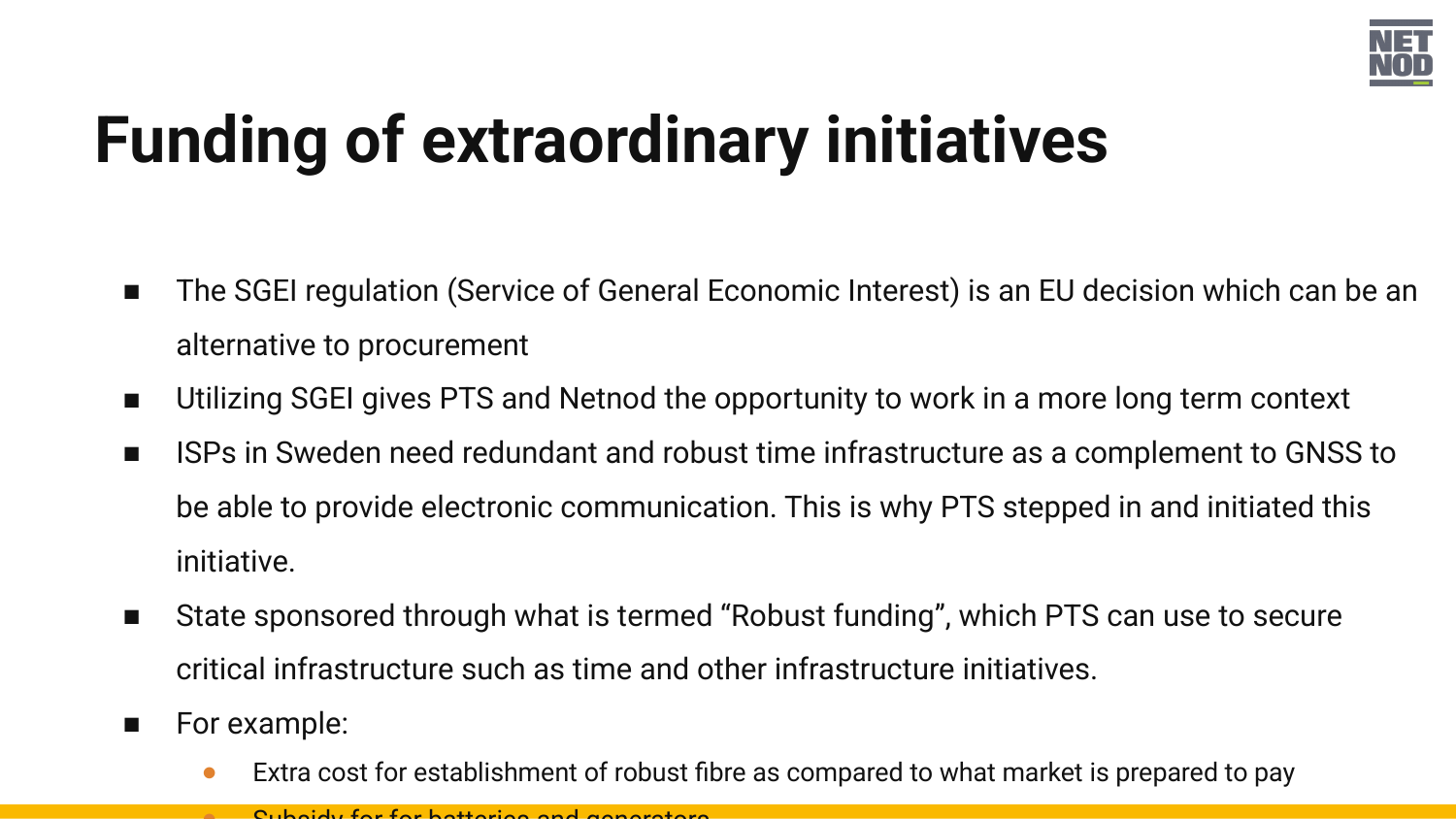

# Funding of extraordinary initiatives
The SGEI regulation (Service of General Economic Interest) is an EU decision which can be an alternative to procurement
Utilizing SGEI gives PTS and Netnod the opportunity to work in a more long term context
ISPs in Sweden need redundant and robust time infrastructure as a complement to GNSS to be able to provide electronic communication. This is why PTS stepped in and initiated this initiative.
State sponsored through what is termed “Robust funding”, which PTS can use to secure critical infrastructure such as time and other infrastructure initiatives.
For example:
Extra cost for establishment of robust fibre as compared to what market is prepared to pay
Subsidy for for batteries and generators